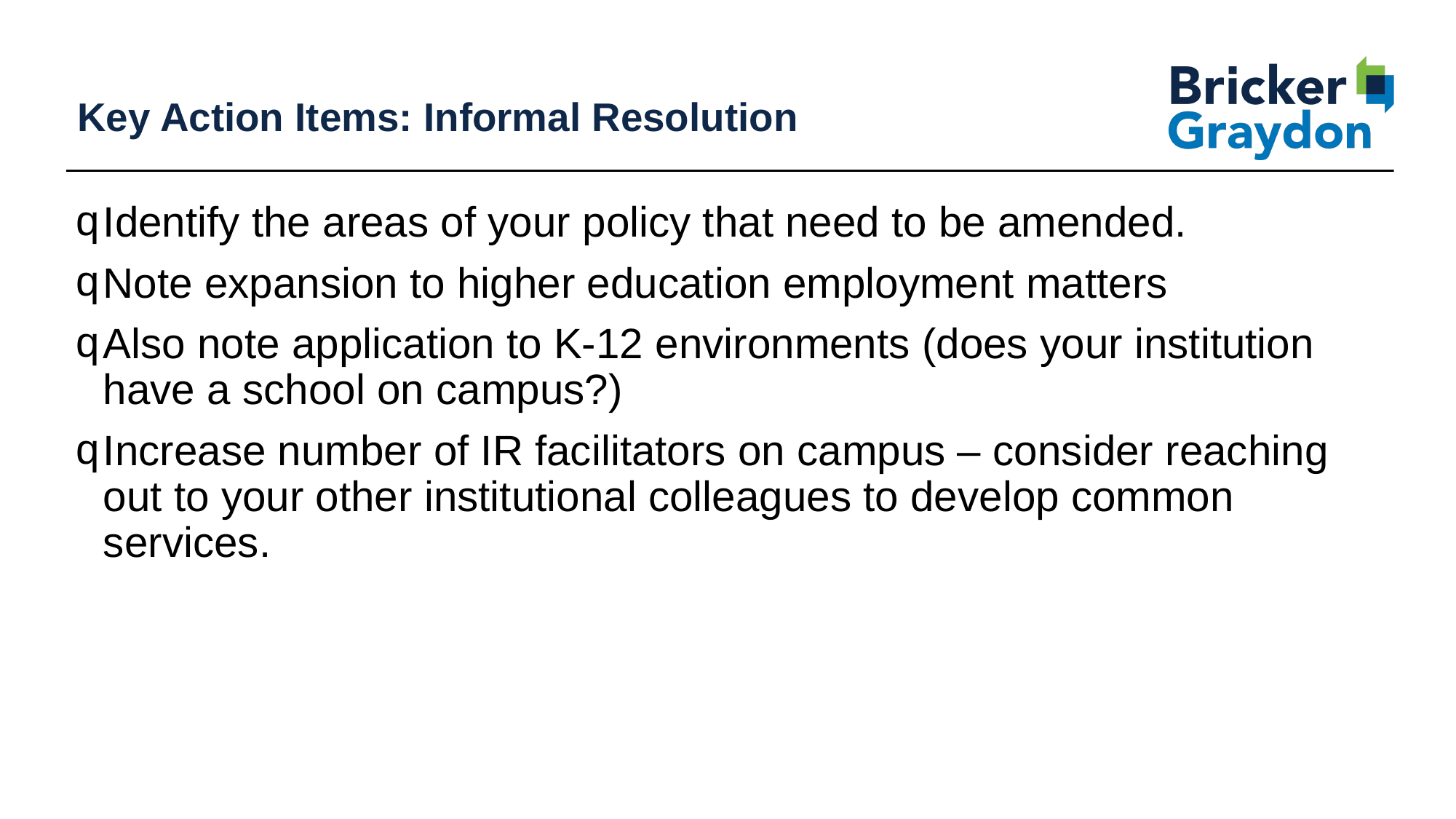

101
# Key Action Items: Informal Resolution
Identify the areas of your policy that need to be amended.
Note expansion to higher education employment matters
Also note application to K-12 environments (does your institution have a school on campus?)
Increase number of IR facilitators on campus – consider reaching out to your other institutional colleagues to develop common services.